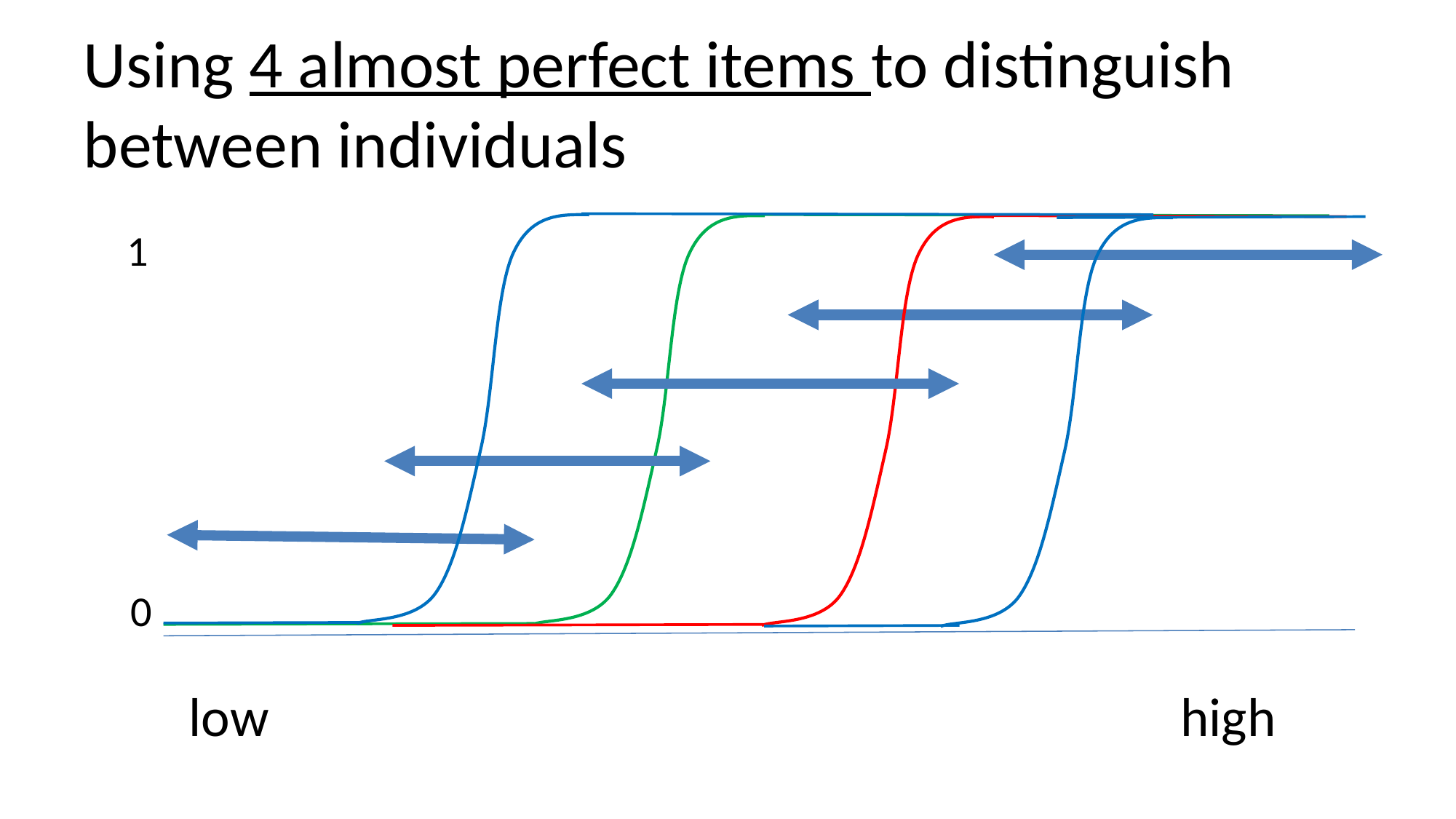

# Using 4 almost perfect items to distinguish between individuals

1
0
low
high